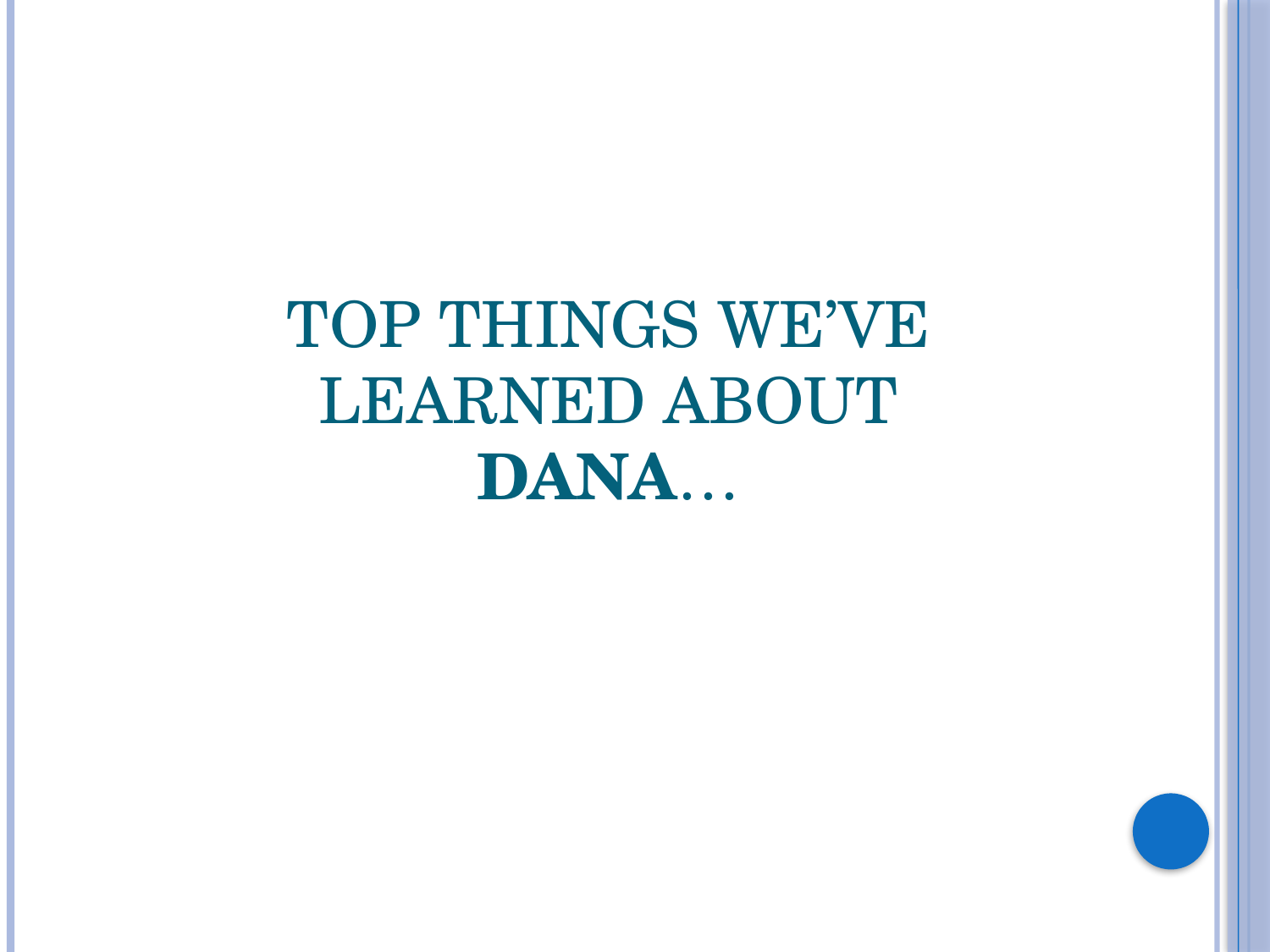

# Top things we’ve learned about Dana…